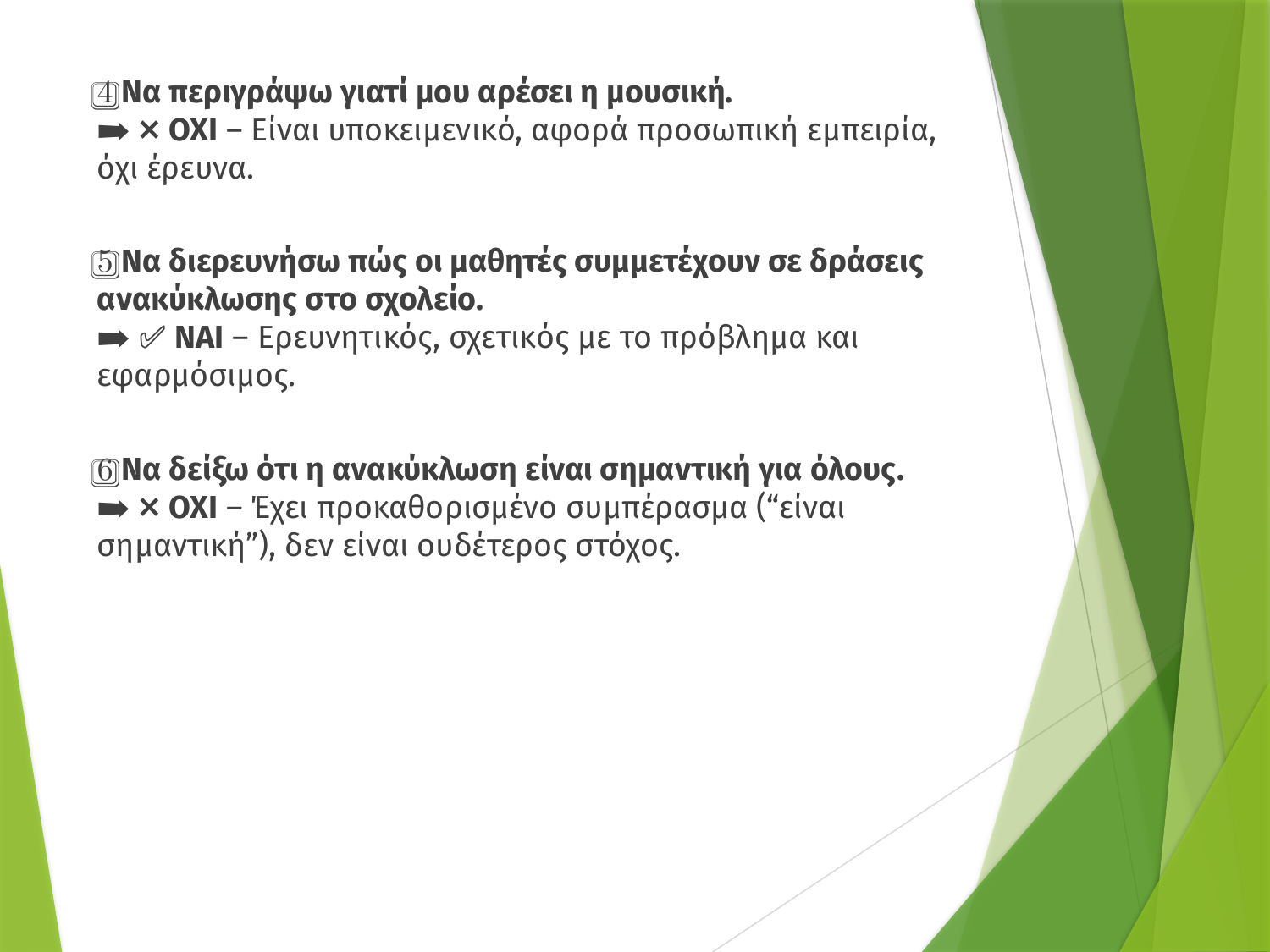

4️⃣ Να περιγράψω γιατί μου αρέσει η μουσική.
➡️ ❌ ΟΧΙ – Είναι υποκειμενικό, αφορά προσωπική εμπειρία, όχι έρευνα.
5️⃣ Να διερευνήσω πώς οι μαθητές συμμετέχουν σε δράσεις ανακύκλωσης στο σχολείο.
➡️ ✅ ΝΑΙ – Ερευνητικός, σχετικός με το πρόβλημα και εφαρμόσιμος.
6️⃣ Να δείξω ότι η ανακύκλωση είναι σημαντική για όλους.
➡️ ❌ ΟΧΙ – Έχει προκαθορισμένο συμπέρασμα (“είναι σημαντική”), δεν είναι ουδέτερος στόχος.